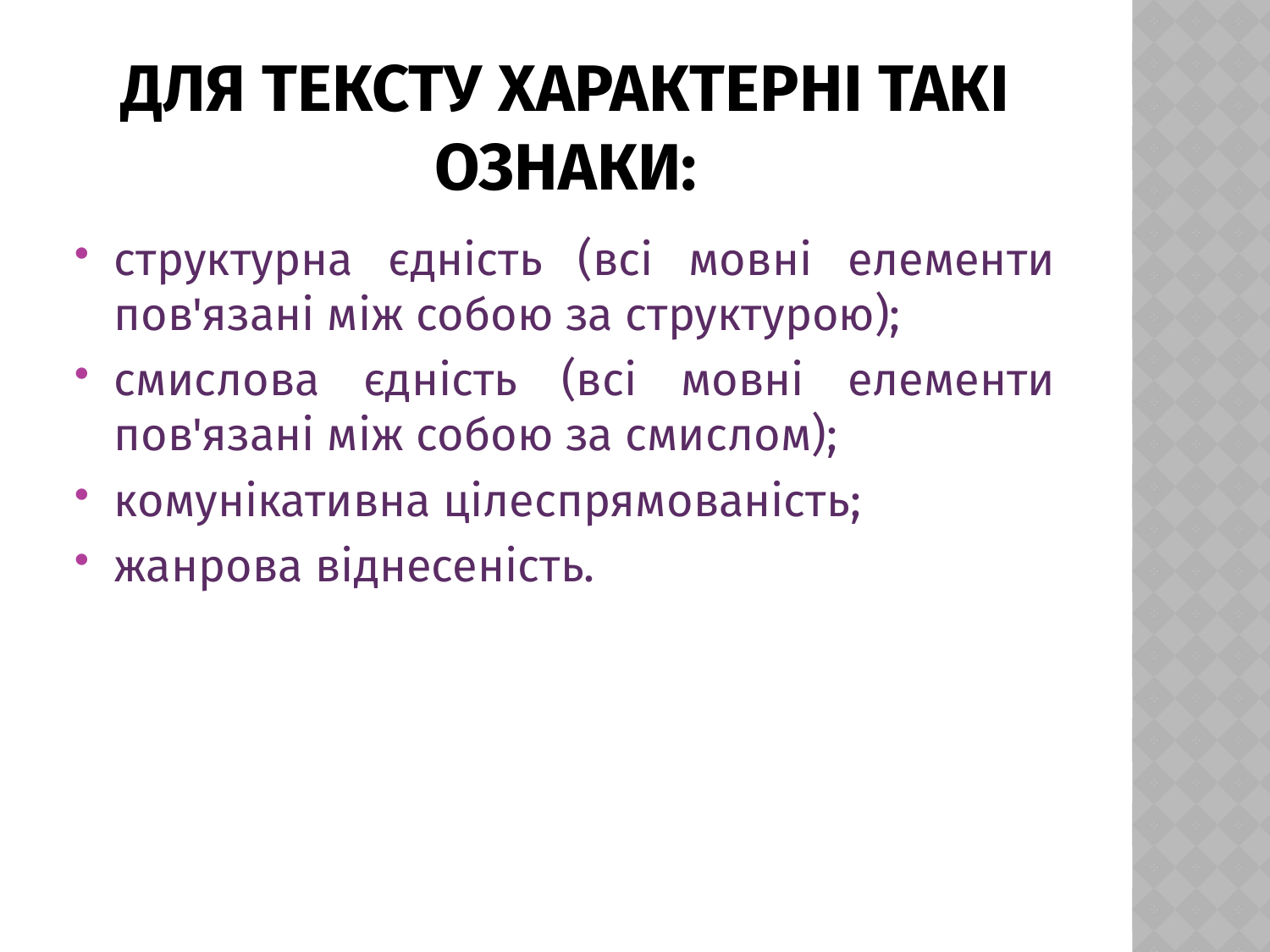

# Для тексту характерні такі ознаки:
структурна єдність (всі мовні елементи пов'язані між собою за структурою);
смислова єдність (всі мовні елементи пов'язані між собою за смислом);
комунікативна цілеспрямованість;
жанрова віднесеність.